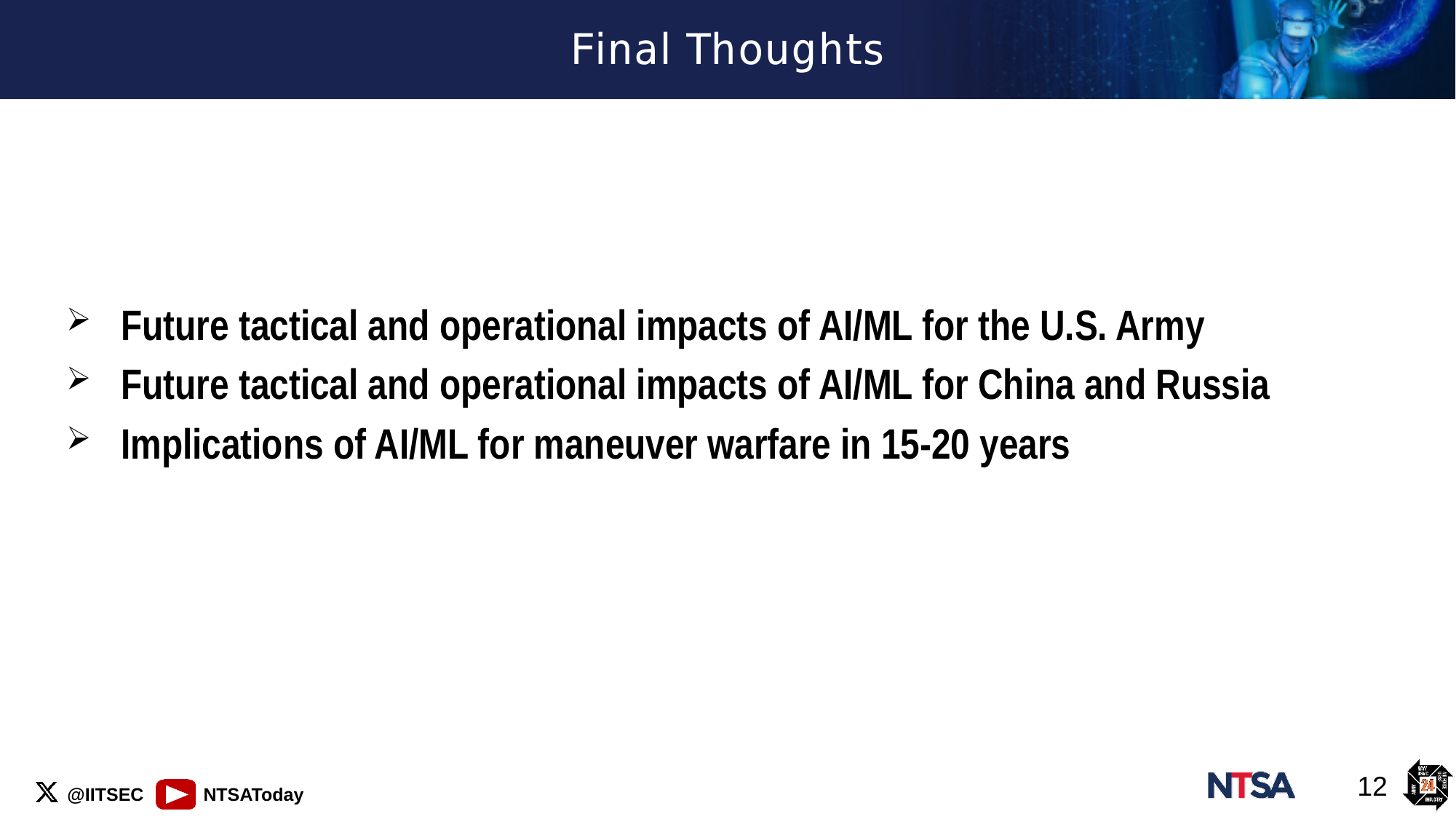

# Final Thoughts
Future tactical and operational impacts of AI/ML for the U.S. Army
Future tactical and operational impacts of AI/ML for China and Russia
Implications of AI/ML for maneuver warfare in 15-20 years

12